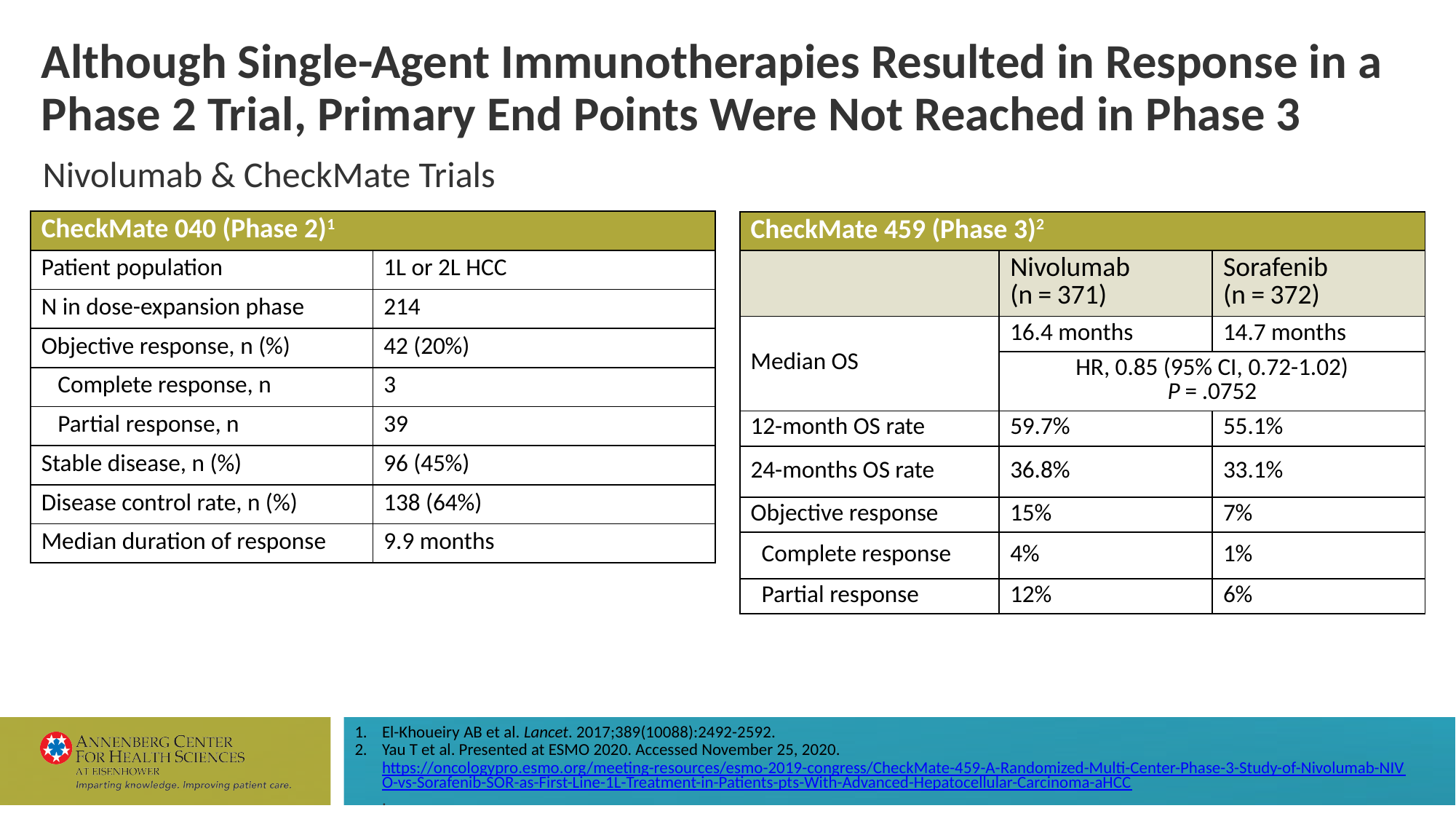

# Although Single-Agent Immunotherapies Resulted in Response in a Phase 2 Trial, Primary End Points Were Not Reached in Phase 3
Nivolumab & CheckMate Trials
| CheckMate 040 (Phase 2)1 |  |
| --- | --- |
| Patient population | 1L or 2L HCC |
| N in dose-expansion phase | 214 |
| Objective response, n (%) | 42 (20%) |
| Complete response, n | 3 |
| Partial response, n | 39 |
| Stable disease, n (%) | 96 (45%) |
| Disease control rate, n (%) | 138 (64%) |
| Median duration of response | 9.9 months |
| CheckMate 459 (Phase 3)2 |  |  |
| --- | --- | --- |
|  | Nivolumab (n = 371) | Sorafenib (n = 372) |
| Median OS | 16.4 months | 14.7 months |
|  | HR, 0.85 (95% CI, 0.72-1.02) P = .0752 |  |
| 12-month OS rate | 59.7% | 55.1% |
| 24-months OS rate | 36.8% | 33.1% |
| Objective response | 15% | 7% |
| Complete response | 4% | 1% |
| Partial response | 12% | 6% |
El-Khoueiry AB et al. Lancet. 2017;389(10088):2492-2592.
Yau T et al. Presented at ESMO 2020. Accessed November 25, 2020. https://oncologypro.esmo.org/meeting-resources/esmo-2019-congress/CheckMate-459-A-Randomized-Multi-Center-Phase-3-Study-of-Nivolumab-NIVO-vs-Sorafenib-SOR-as-First-Line-1L-Treatment-in-Patients-pts-With-Advanced-Hepatocellular-Carcinoma-aHCC.